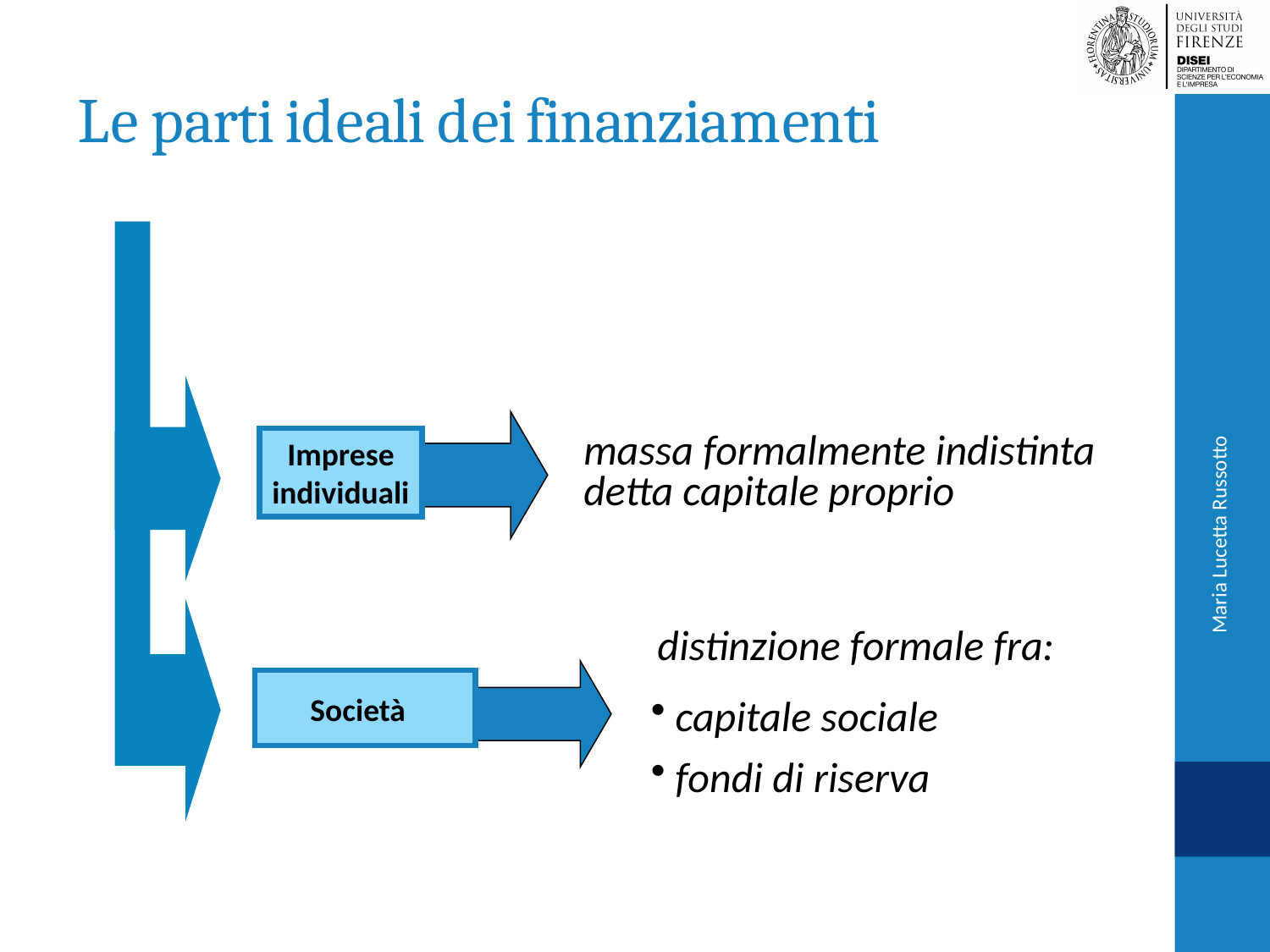

# Le parti ideali dei finanziamenti

massa formalmente indistinta
detta capitale proprio
Imprese
individuali
Maria Lucetta Russotto

distinzione formale fra:

Società

 capitale sociale
 fondi di riserva